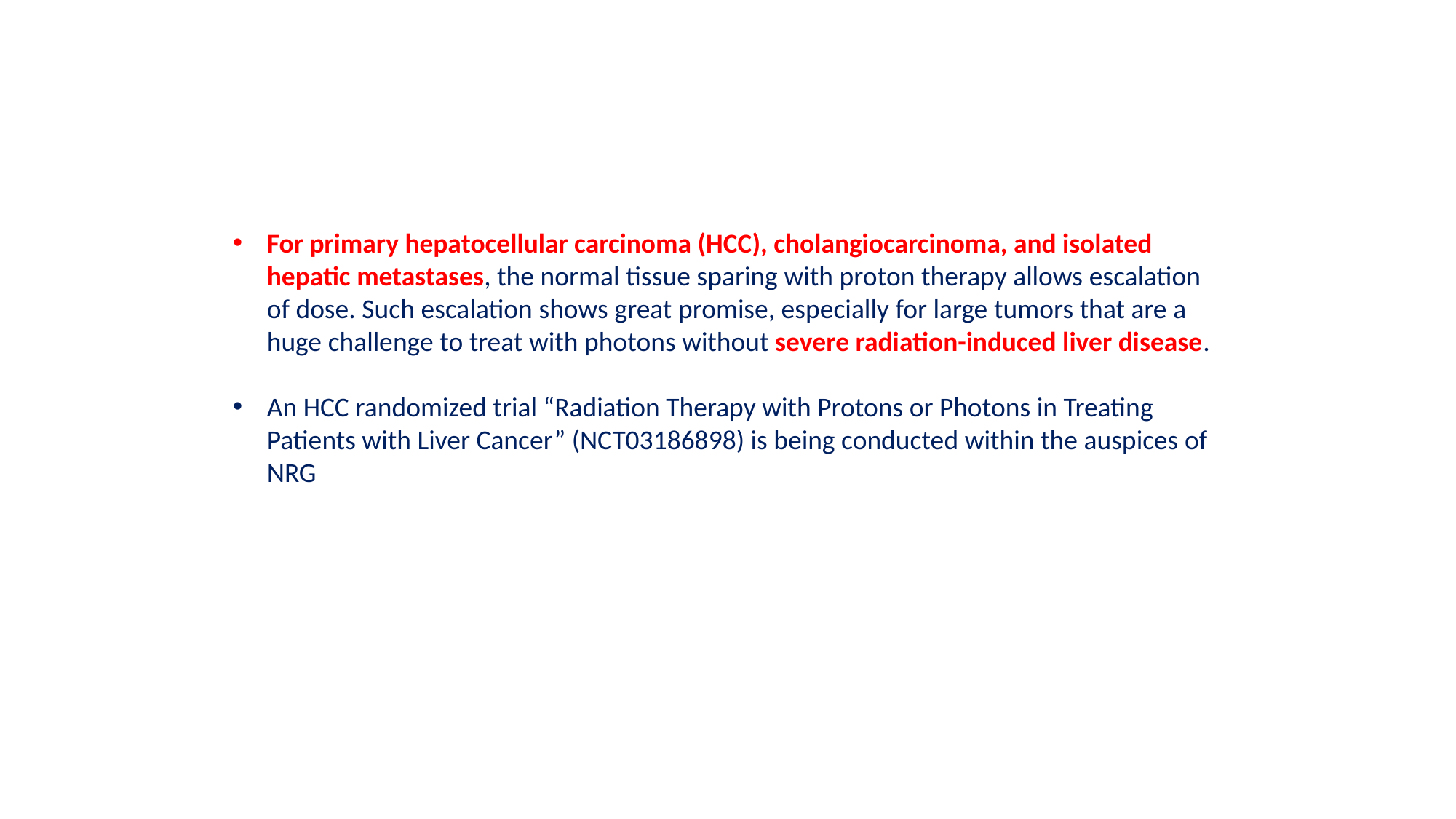

For primary hepatocellular carcinoma (HCC), cholangiocarcinoma, and isolated hepatic metastases, the normal tissue sparing with proton therapy allows escalation of dose. Such escalation shows great promise, especially for large tumors that are a huge challenge to treat with photons without severe radiation-induced liver disease.

An HCC randomized trial “Radiation Therapy with Protons or Photons in Treating Patients with Liver Cancer” (NCT03186898) is being conducted within the auspices of NRG